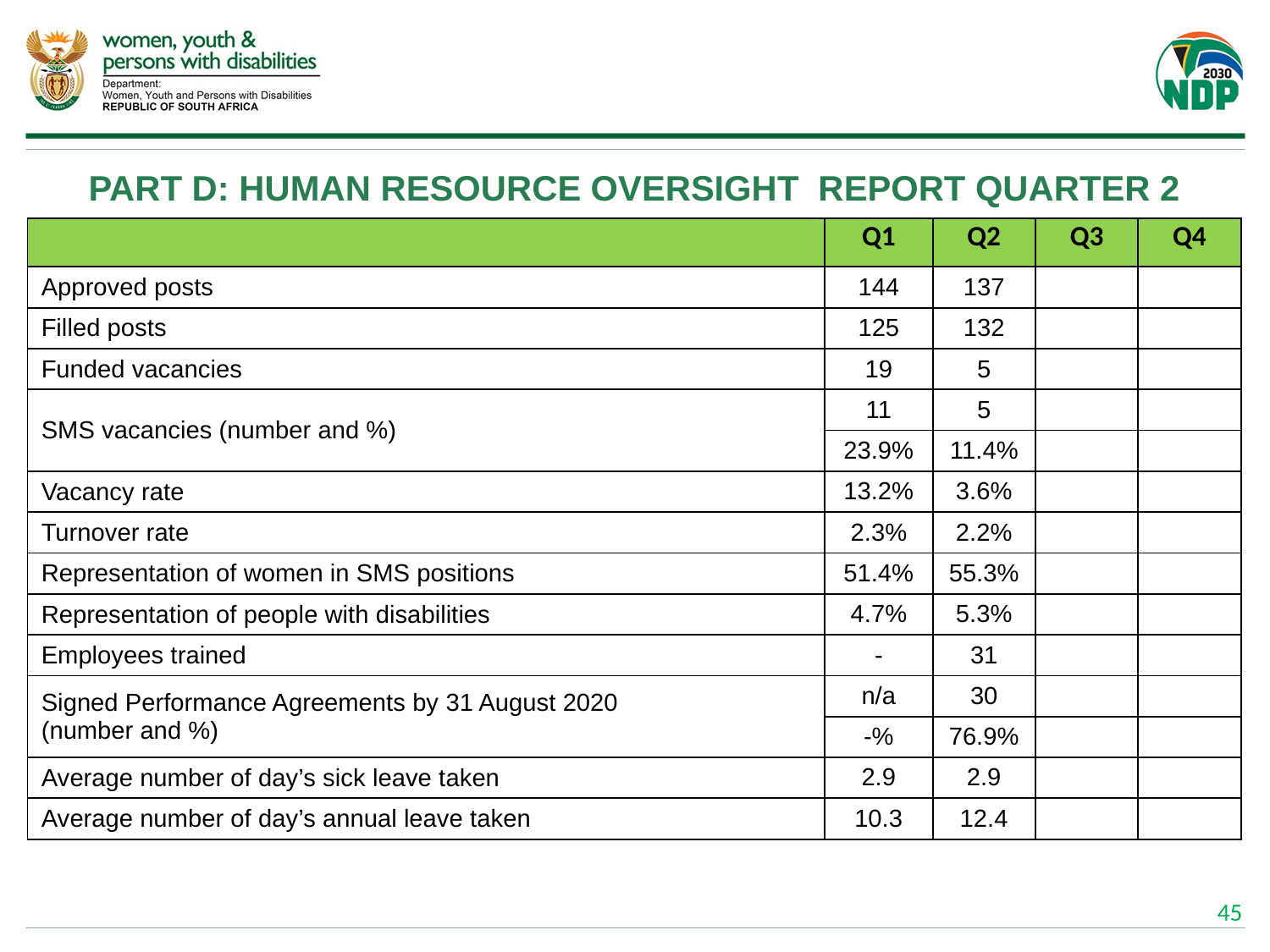

# PART D: HUMAN RESOURCE OVERSIGHT  REPORT QUARTER 2
|  | Q1 | Q2 | Q3 | Q4 |
| --- | --- | --- | --- | --- |
| Approved posts | 144 | 137 |  |  |
| Filled posts | 125 | 132 |  |  |
| Funded vacancies | 19 | 5 |  |  |
| SMS vacancies (number and %) | 11 | 5 |  |  |
|  | 23.9% | 11.4% |  |  |
| Vacancy rate | 13.2% | 3.6% |  |  |
| Turnover rate | 2.3% | 2.2% |  |  |
| Representation of women in SMS positions | 51.4% | 55.3% |  |  |
| Representation of people with disabilities | 4.7% | 5.3% |  |  |
| Employees trained | - | 31 |  |  |
| Signed Performance Agreements by 31 August 2020 (number and %) | n/a | 30 |  |  |
|  | -% | 76.9% |  |  |
| Average number of day’s sick leave taken | 2.9 | 2.9 |  |  |
| Average number of day’s annual leave taken | 10.3 | 12.4 |  |  |